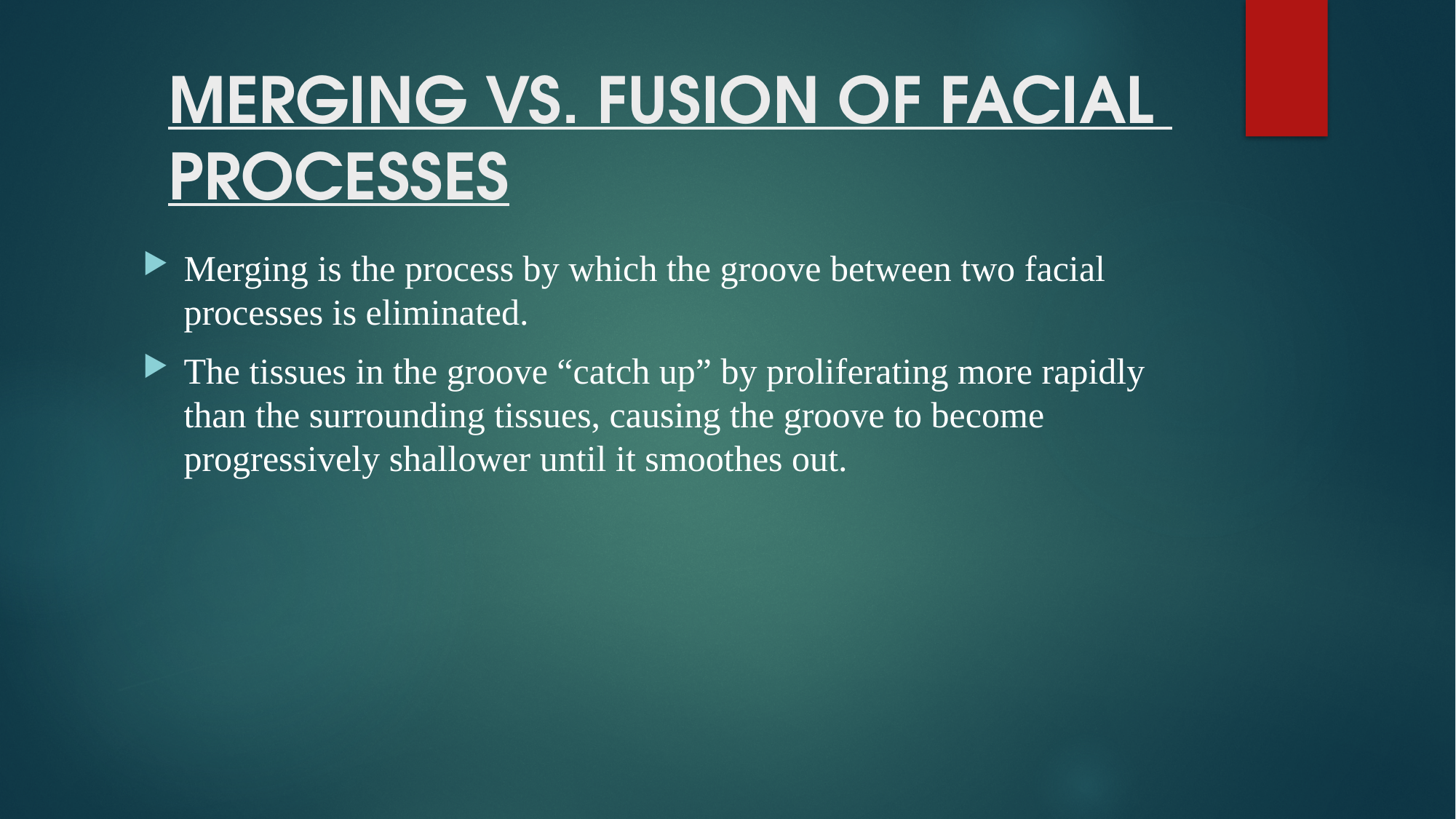

# MERGING VS. FUSION OF FACIAL  PROCESSES

Merging is the process by which the groove between two facial processes is eliminated.
The tissues in the groove “catch up” by proliferating more rapidly than the surrounding tissues, causing the groove to become progressively shallower until it smoothes out.